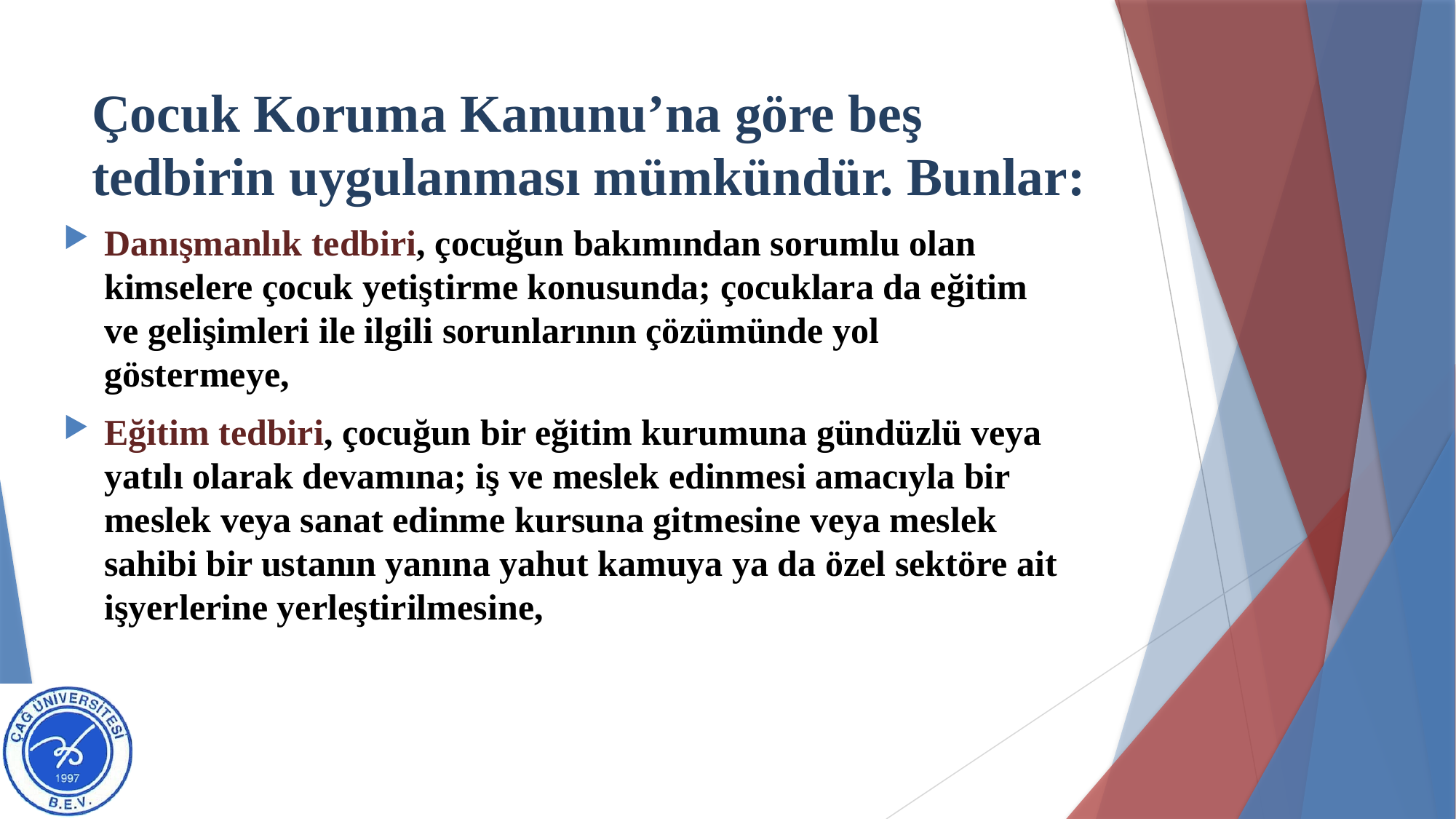

# Çocuk Koruma Kanunu’na göre beş tedbirin uygulanması mümkündür. Bunlar:
Danışmanlık tedbiri, çocuğun bakımından sorumlu olan kimselere çocuk yetiştirme konusunda; çocuklara da eğitim ve gelişimleri ile ilgili sorunlarının çözümünde yol göstermeye,
Eğitim tedbiri, çocuğun bir eğitim kurumuna gündüzlü veya yatılı olarak devamına; iş ve meslek edinmesi amacıyla bir meslek veya sanat edinme kursuna gitmesine veya meslek sahibi bir ustanın yanına yahut kamuya ya da özel sektöre ait işyerlerine yerleştirilmesine,